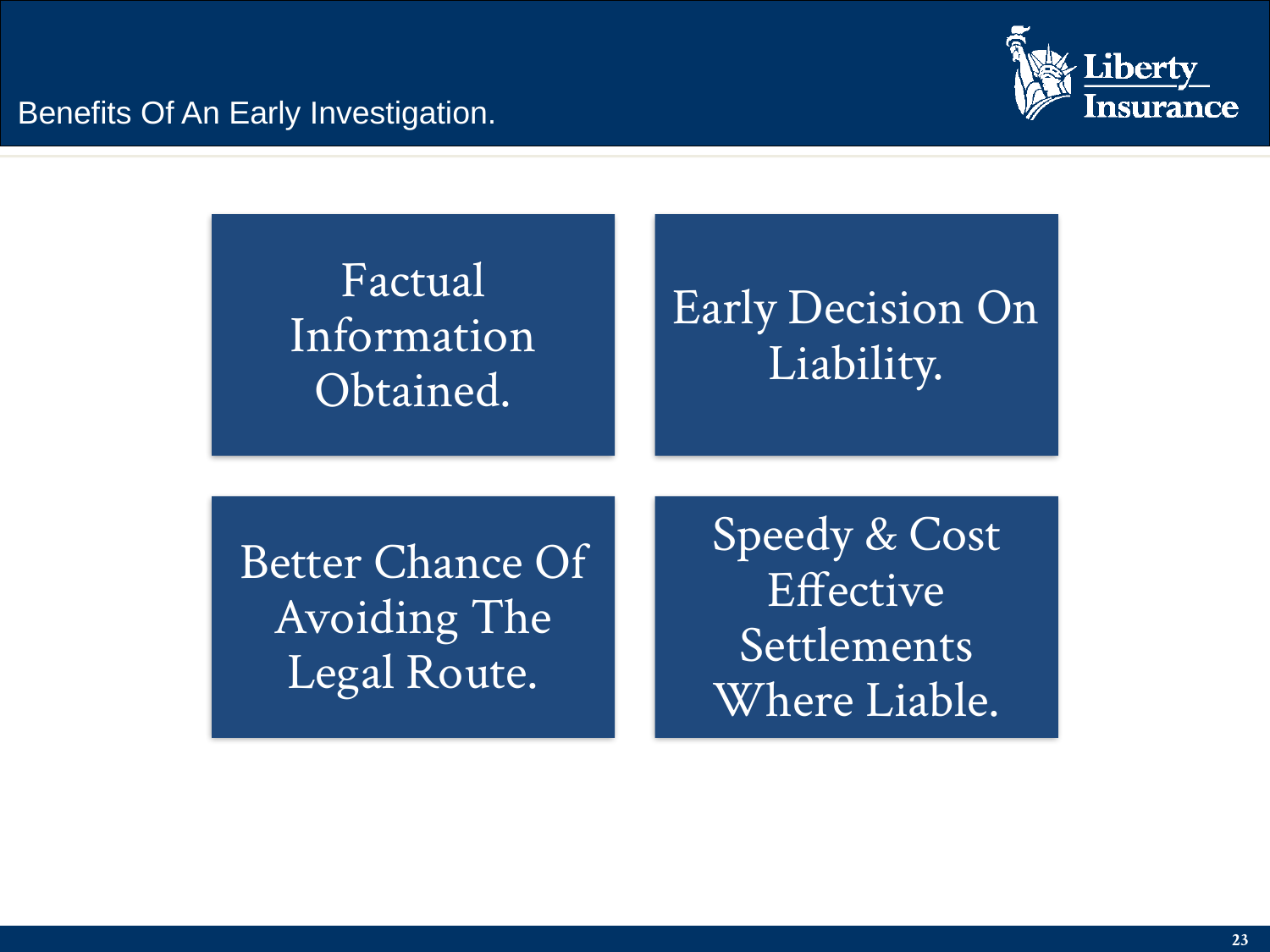

Benefits Of An Early Investigation.
Factual Information Obtained.
Early Decision On Liability.
Better Chance Of Avoiding The Legal Route.
Speedy & Cost Effective Settlements Where Liable.